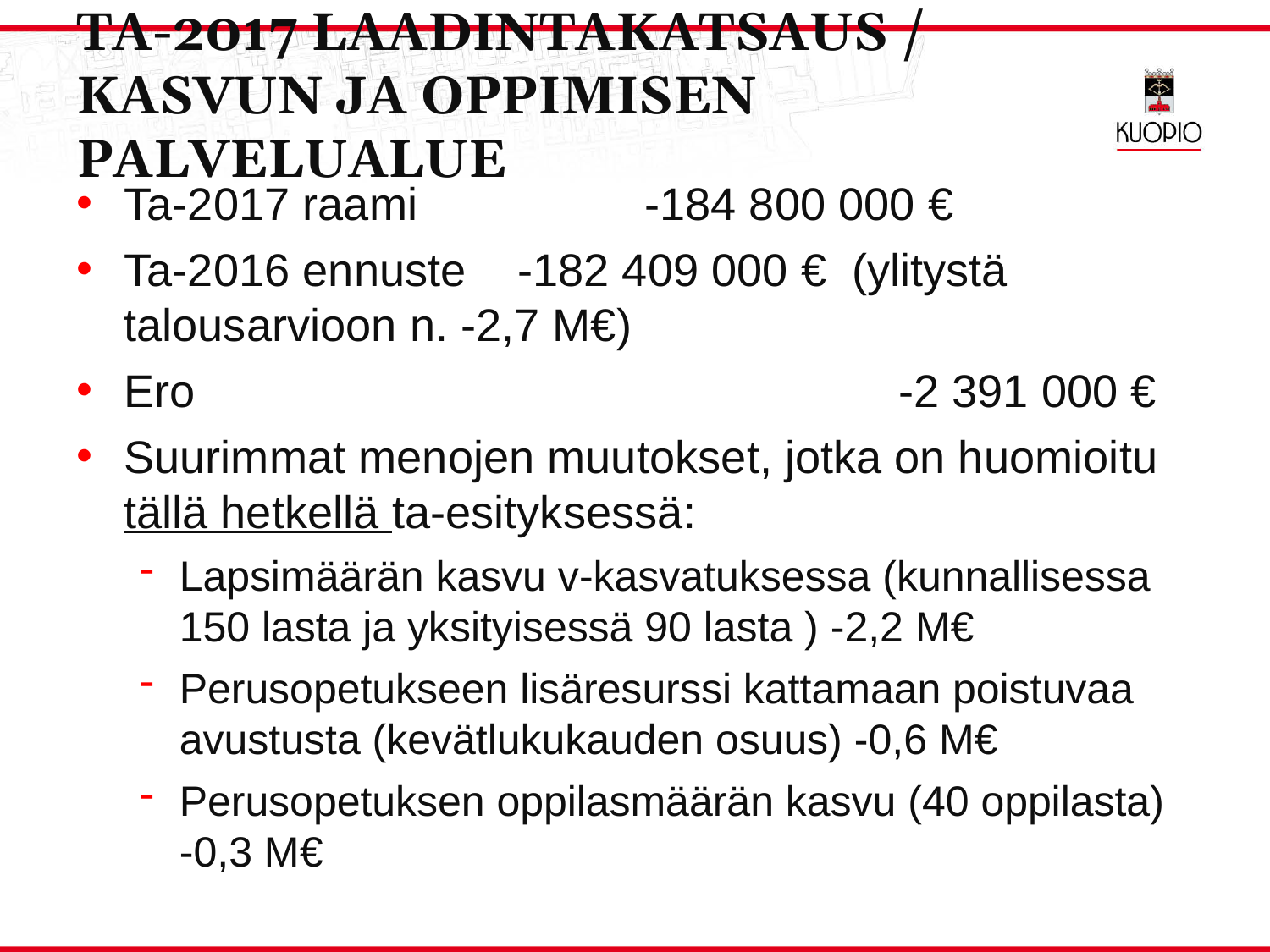

# TA-2017 laadintakatsaus / kasvun ja oppimisen palvelualue
Ta-2017 raami 		 -184 800 000 €
Ta-2016 ennuste	 -182 409 000 €  (ylitystä talousarvioon n. -2,7 M€)
Ero						 -2 391 000 €
Suurimmat menojen muutokset, jotka on huomioitu tällä hetkellä ta-esityksessä:
Lapsimäärän kasvu v-kasvatuksessa (kunnallisessa 150 lasta ja yksityisessä 90 lasta ) -2,2 M€
Perusopetukseen lisäresurssi kattamaan poistuvaa avustusta (kevätlukukauden osuus) -0,6 M€
Perusopetuksen oppilasmäärän kasvu (40 oppilasta) -0,3 M€